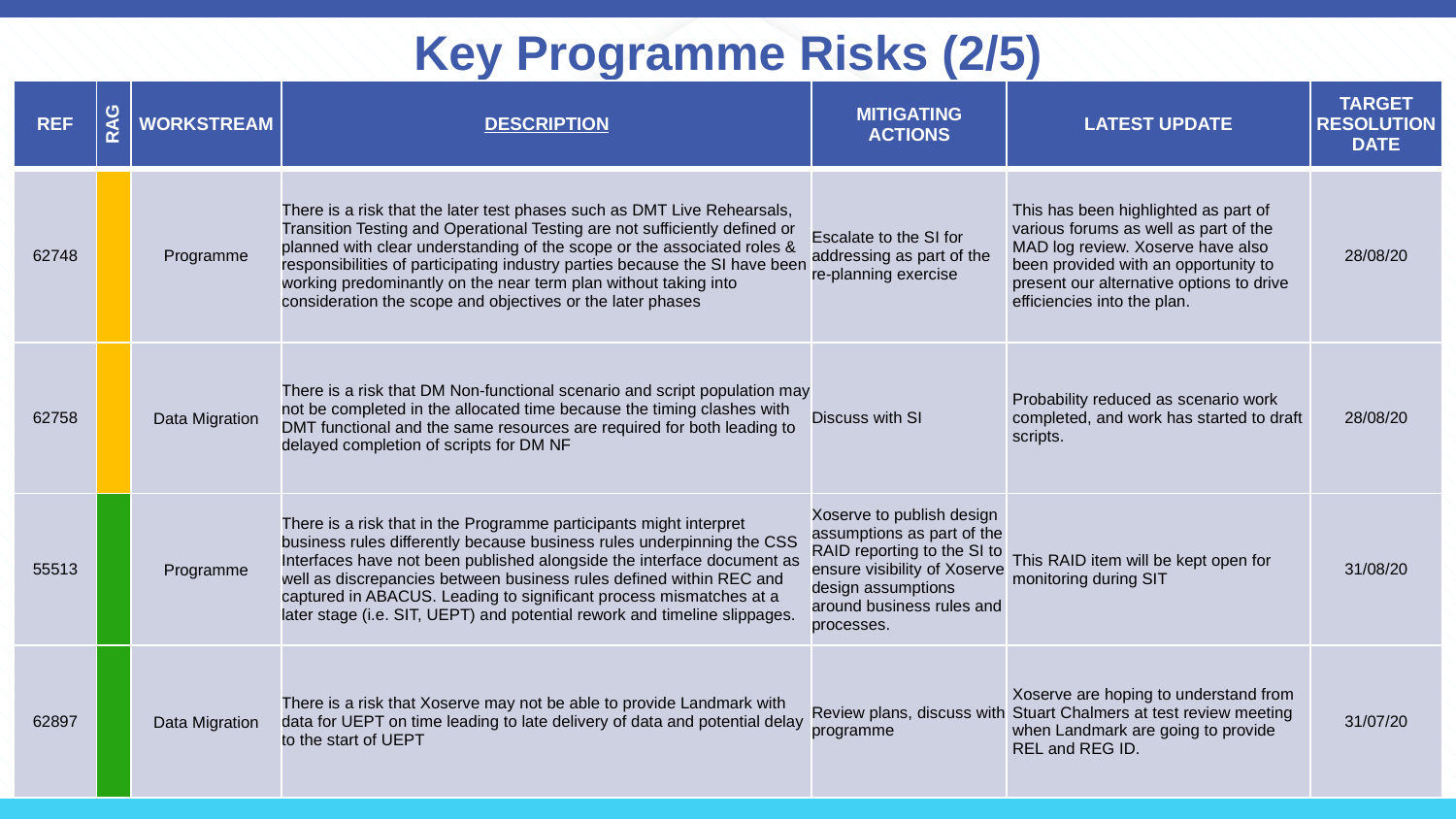

# Key Programme Risks (2/5)
| REF | RAG | WORKSTREAM | DESCRIPTION | MITIGATING ACTIONS | LATEST UPDATE | TARGET RESOLUTION DATE |
| --- | --- | --- | --- | --- | --- | --- |
| 62748 |  | Programme | There is a risk that the later test phases such as DMT Live Rehearsals, Transition Testing and Operational Testing are not sufficiently defined or planned with clear understanding of the scope or the associated roles & responsibilities of participating industry parties because the SI have been working predominantly on the near term plan without taking into consideration the scope and objectives or the later phases | Escalate to the SI for addressing as part of the re-planning exercise | This has been highlighted as part of various forums as well as part of the MAD log review. Xoserve have also been provided with an opportunity to present our alternative options to drive efficiencies into the plan. | 28/08/20 |
| 62758 |  | Data Migration | There is a risk that DM Non-functional scenario and script population may not be completed in the allocated time because the timing clashes with DMT functional and the same resources are required for both leading to delayed completion of scripts for DM NF | Discuss with SI | Probability reduced as scenario work completed, and work has started to draft scripts. | 28/08/20 |
| 55513 |  | Programme | There is a risk that in the Programme participants might interpret business rules differently because business rules underpinning the CSS Interfaces have not been published alongside the interface document as well as discrepancies between business rules defined within REC and captured in ABACUS. Leading to significant process mismatches at a later stage (i.e. SIT, UEPT) and potential rework and timeline slippages. | Xoserve to publish design assumptions as part of the RAID reporting to the SI to ensure visibility of Xoserve design assumptions around business rules and processes. | This RAID item will be kept open for monitoring during SIT | 31/08/20 |
| 62897 |  | Data Migration | There is a risk that Xoserve may not be able to provide Landmark with data for UEPT on time leading to late delivery of data and potential delay to the start of UEPT | Review plans, discuss with programme | Xoserve are hoping to understand from Stuart Chalmers at test review meeting when Landmark are going to provide REL and REG ID. | 31/07/20 |